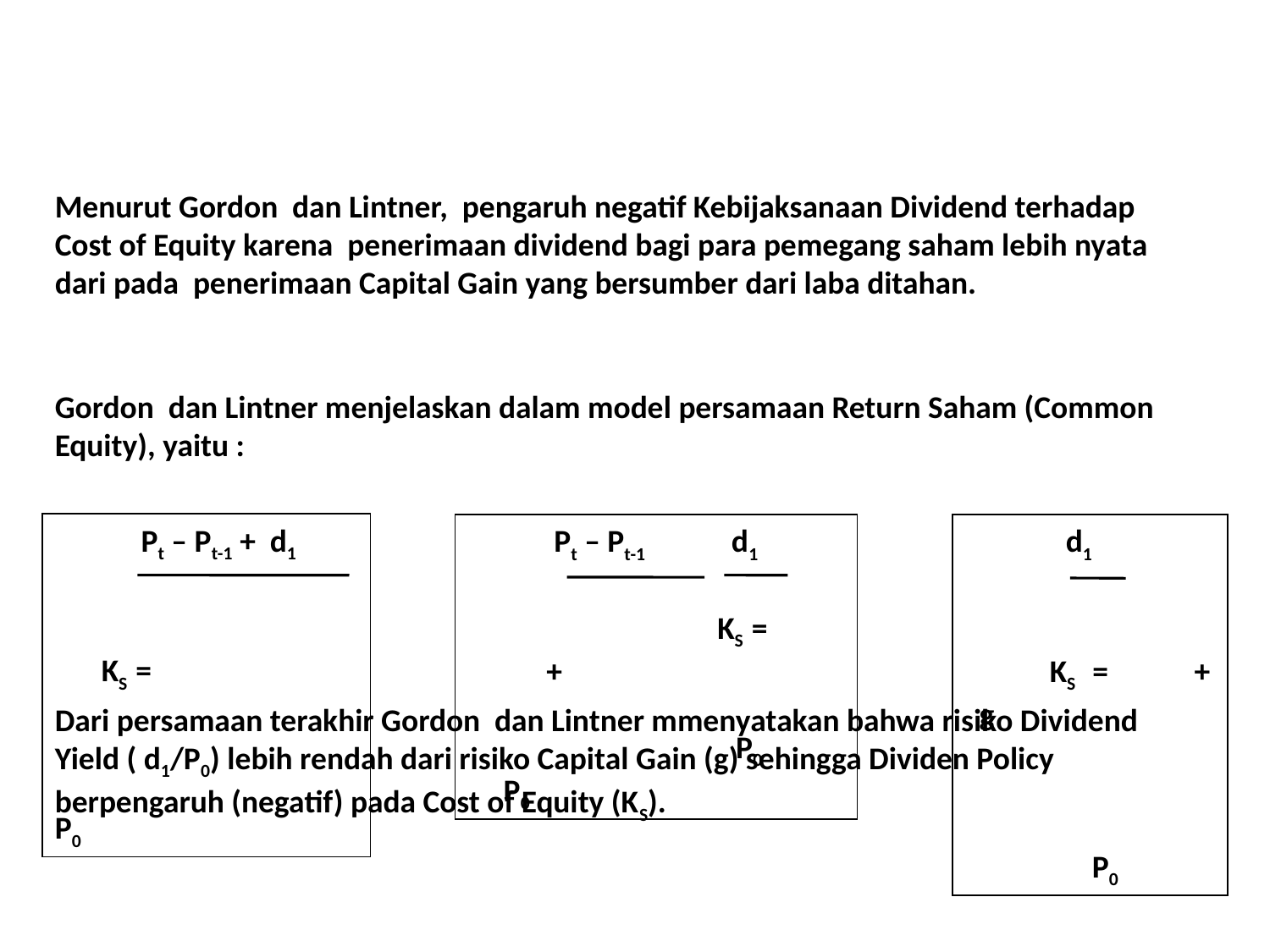

Menurut Gordon  dan Lintner,  pengaruh negatif Kebijaksanaan Dividend terhadap  Cost of Equity karena  penerimaan dividend bagi para pemegang saham lebih nyata dari pada  penerimaan Capital Gain yang bersumber dari laba ditahan.
Gordon  dan Lintner menjelaskan dalam model persamaan Return Saham (Common Equity), yaitu :
            Pt – Pt-1 +  d1                                                                                                                                                                          KS  =                                                                                                                                                 	     P0
            Pt – Pt-1            d1                                                                                                                                                                          KS  =                      +                                                                                                                       	  P0                 P0
              d1                                                                                                                                                                          KS    =            +   g                                                                                                                        	P0

Dari persamaan terakhir Gordon  dan Lintner mmenyatakan bahwa risiko Dividend Yield ( d1/P0) lebih rendah dari risiko Capital Gain (g) sehingga Dividen Policy berpengaruh (negatif) pada Cost of Equity (KS).